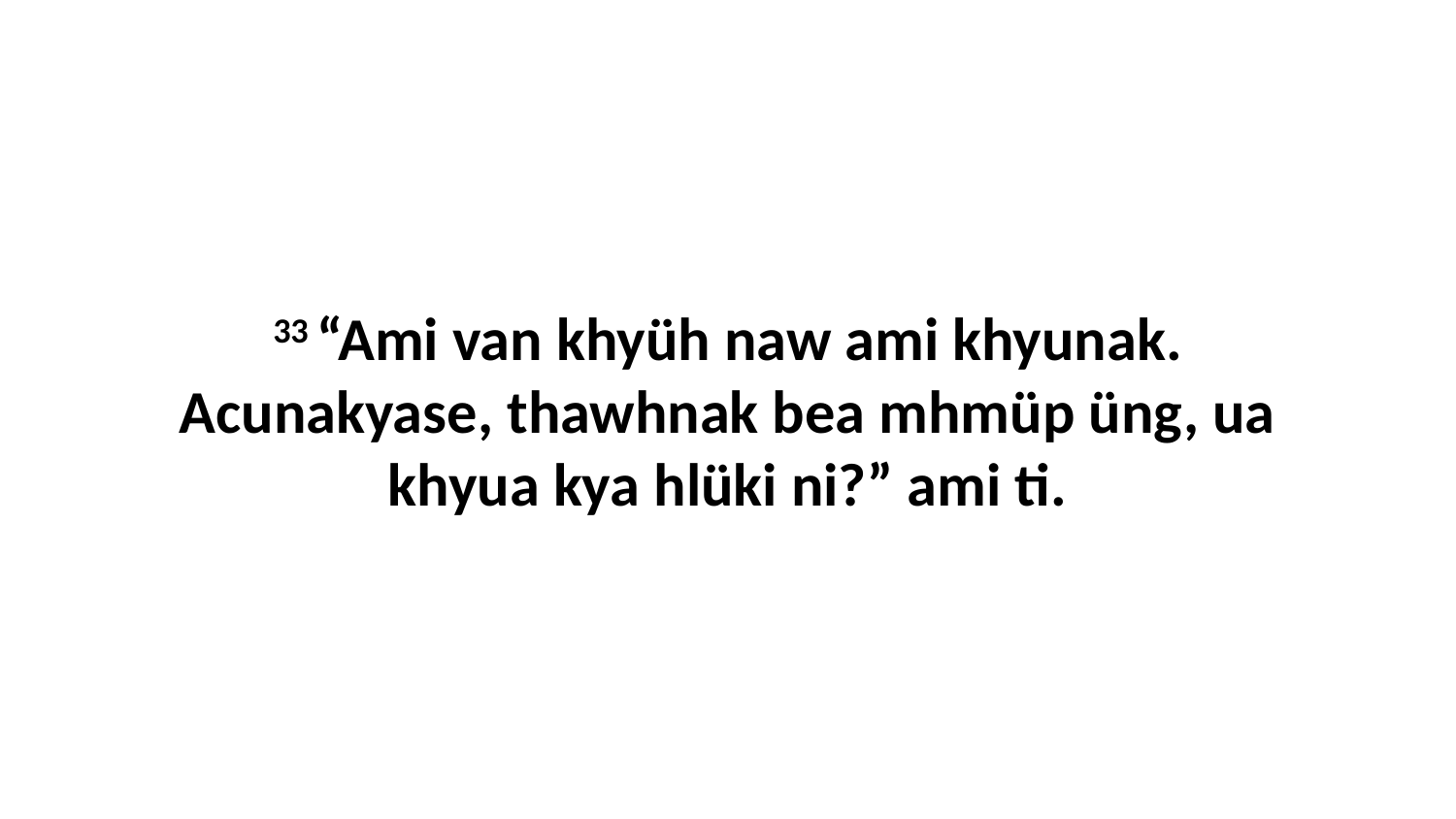

33 “Ami van khyüh naw ami khyunak. Acunakyase, thawhnak bea mhmüp üng, ua khyua kya hlüki ni?” ami ti.